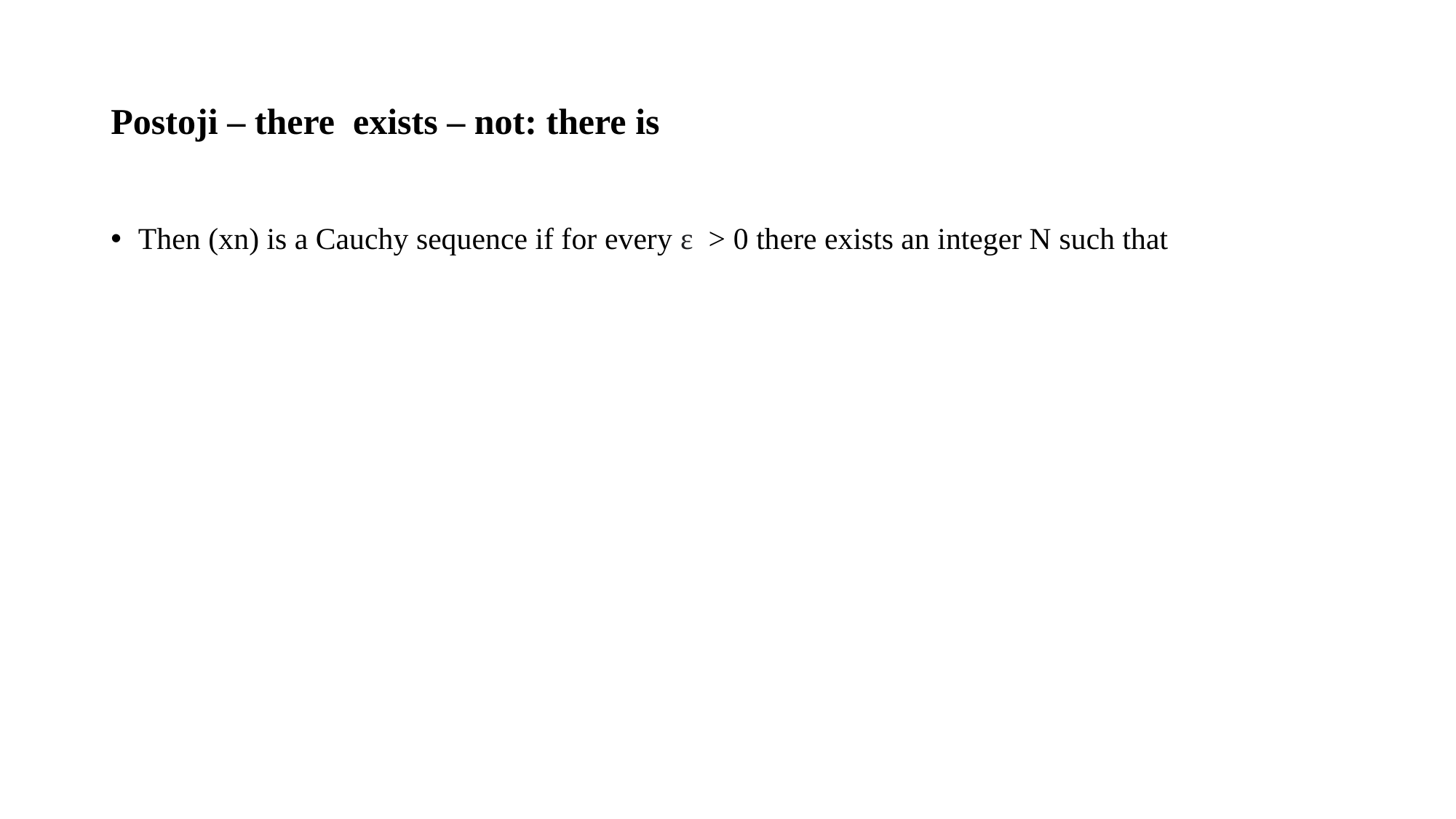

# Postoji – there  exists – not: there is
Then (xn) is a Cauchy sequence if for every ε  > 0 there exists an integer N such that